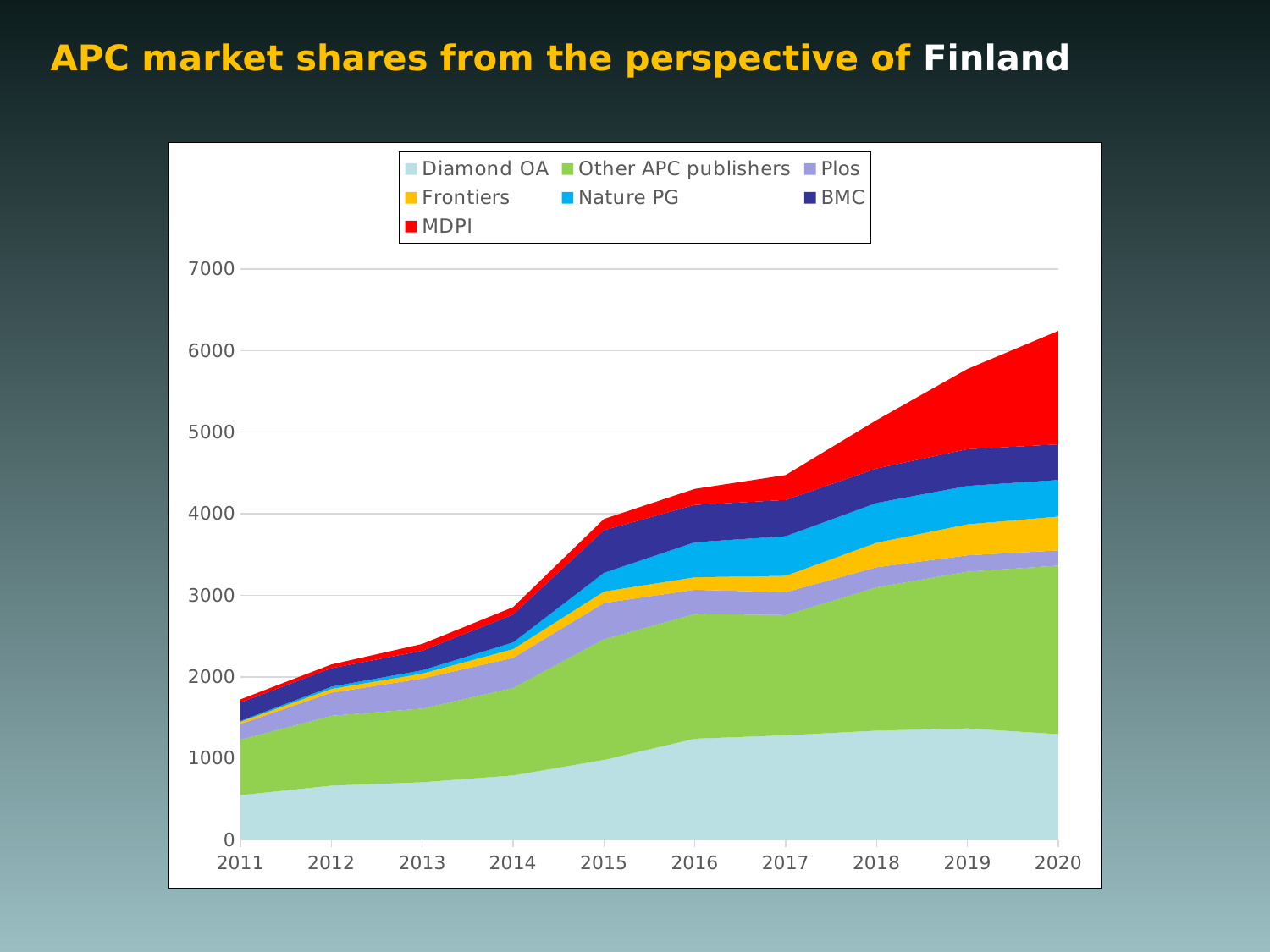

# APC market shares from the perspective of Finland

### Chart

| Category | Diamond OA | Other APC publishers | Plos | Frontiers | Nature PG | BMC | MDPI |
|---|---|---|---|---|---|---|---|
| 2011 | 549.0 | 679.0 | 193.0 | 28.0 | 10.0 | 225.0 | 39.0 |
| 2012 | 665.0 | 857.0 | 283.0 | 46.0 | 28.0 | 226.0 | 46.0 |
| 2013 | 707.0 | 903.0 | 368.0 | 61.0 | 41.0 | 239.0 | 83.0 |
| 2014 | 791.0 | 1072.0 | 369.0 | 108.0 | 82.0 | 341.0 | 91.0 |
| 2015 | 981.0 | 1479.0 | 445.0 | 140.0 | 230.0 | 522.0 | 138.0 |
| 2016 | 1241.0 | 1528.0 | 298.0 | 153.0 | 430.0 | 458.0 | 196.0 |
| 2017 | 1283.0 | 1474.0 | 280.0 | 201.0 | 486.0 | 445.0 | 305.0 |
| 2018 | 1340.0 | 1757.0 | 246.0 | 301.0 | 488.0 | 422.0 | 593.0 |
| 2019 | 1368.0 | 1921.0 | 200.0 | 381.0 | 471.0 | 450.0 | 983.0 |
| 2020 | 1297.0 | 2066.0 | 187.0 | 415.0 | 449.0 | 436.0 | 1391.0 |